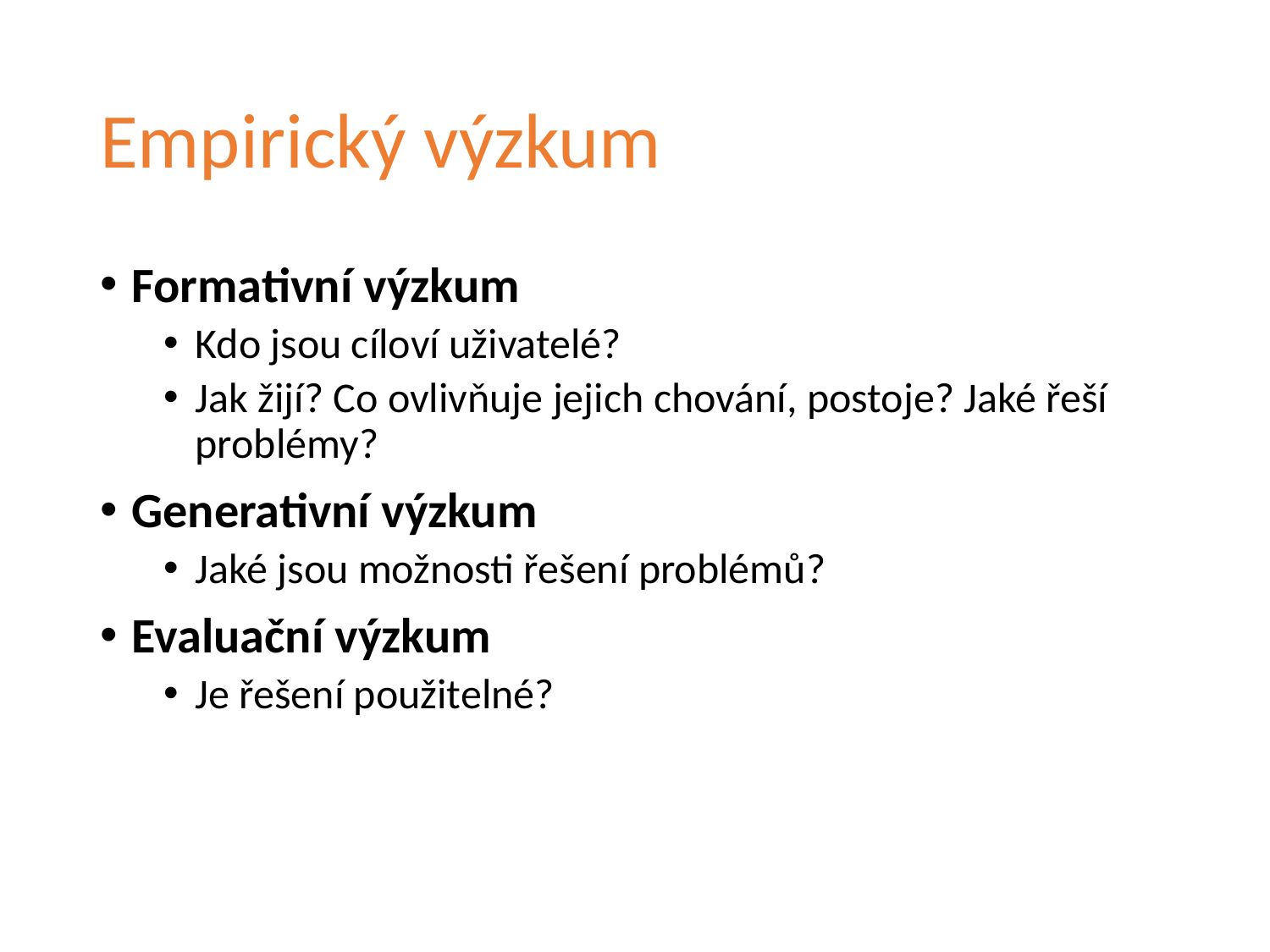

# Empirický výzkum
Formativní výzkum
Kdo jsou cíloví uživatelé?
Jak žijí? Co ovlivňuje jejich chování, postoje? Jaké řeší problémy?
Generativní výzkum
Jaké jsou možnosti řešení problémů?
Evaluační výzkum
Je řešení použitelné?